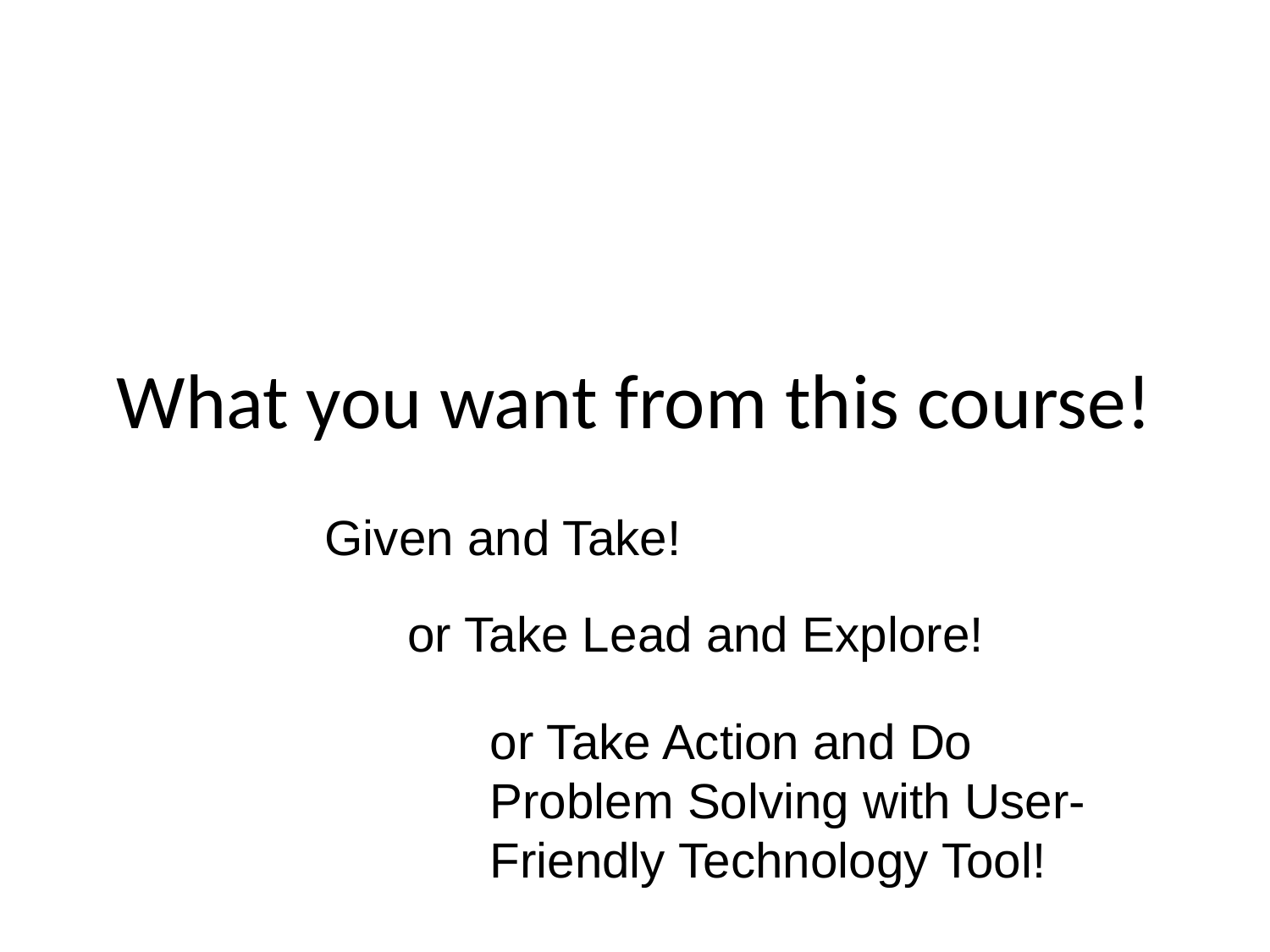

# What you want from this course!
Given and Take!
or Take Lead and Explore!
or Take Action and Do Problem Solving with User-Friendly Technology Tool!